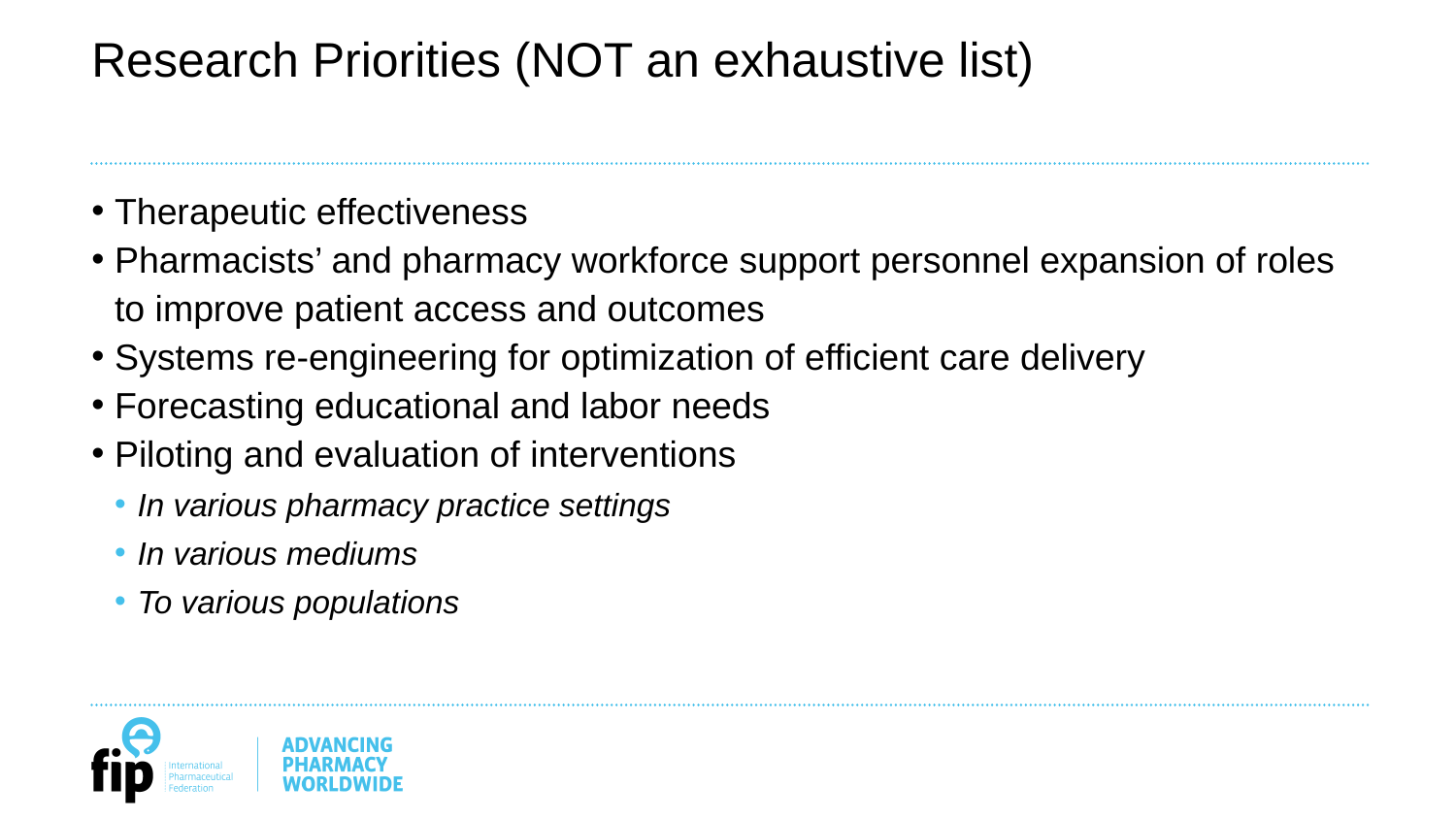

# Research Priorities (NOT an exhaustive list)
Therapeutic effectiveness
Pharmacists’ and pharmacy workforce support personnel expansion of roles to improve patient access and outcomes
Systems re-engineering for optimization of efficient care delivery
Forecasting educational and labor needs
Piloting and evaluation of interventions
In various pharmacy practice settings
In various mediums
To various populations